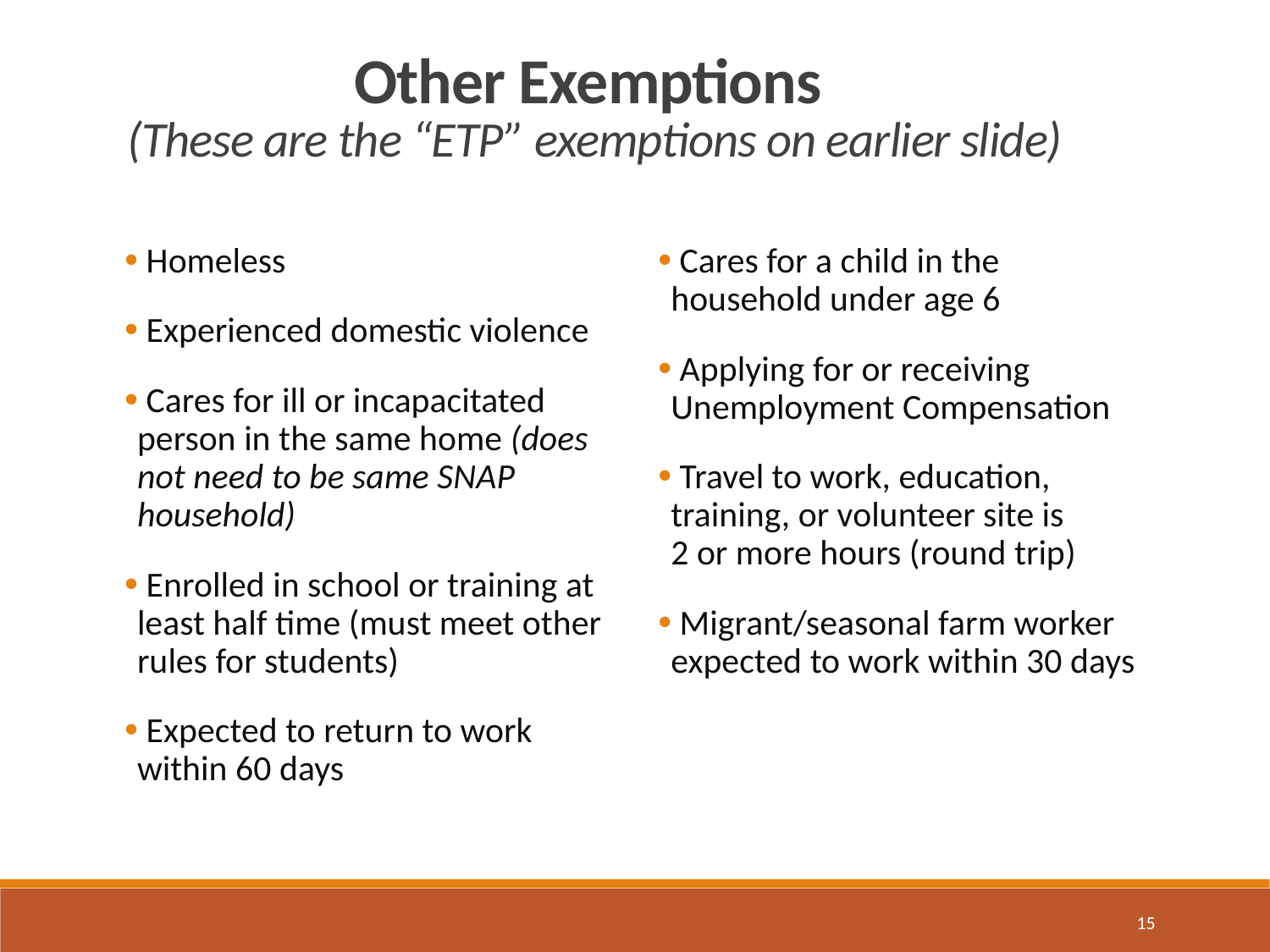

Other Exemptions
(These are the “ETP” exemptions on earlier slide)
 Homeless
 Experienced domestic violence
 Cares for ill or incapacitated person in the same home (does not need to be same SNAP household)
 Enrolled in school or training at least half time (must meet other rules for students)
 Expected to return to work within 60 days

 Cares for a child in the household under age 6
 Applying for or receiving Unemployment Compensation
 Travel to work, education, training, or volunteer site is        2 or more hours (round trip)
 Migrant/seasonal farm worker  expected to work within 30 days

15